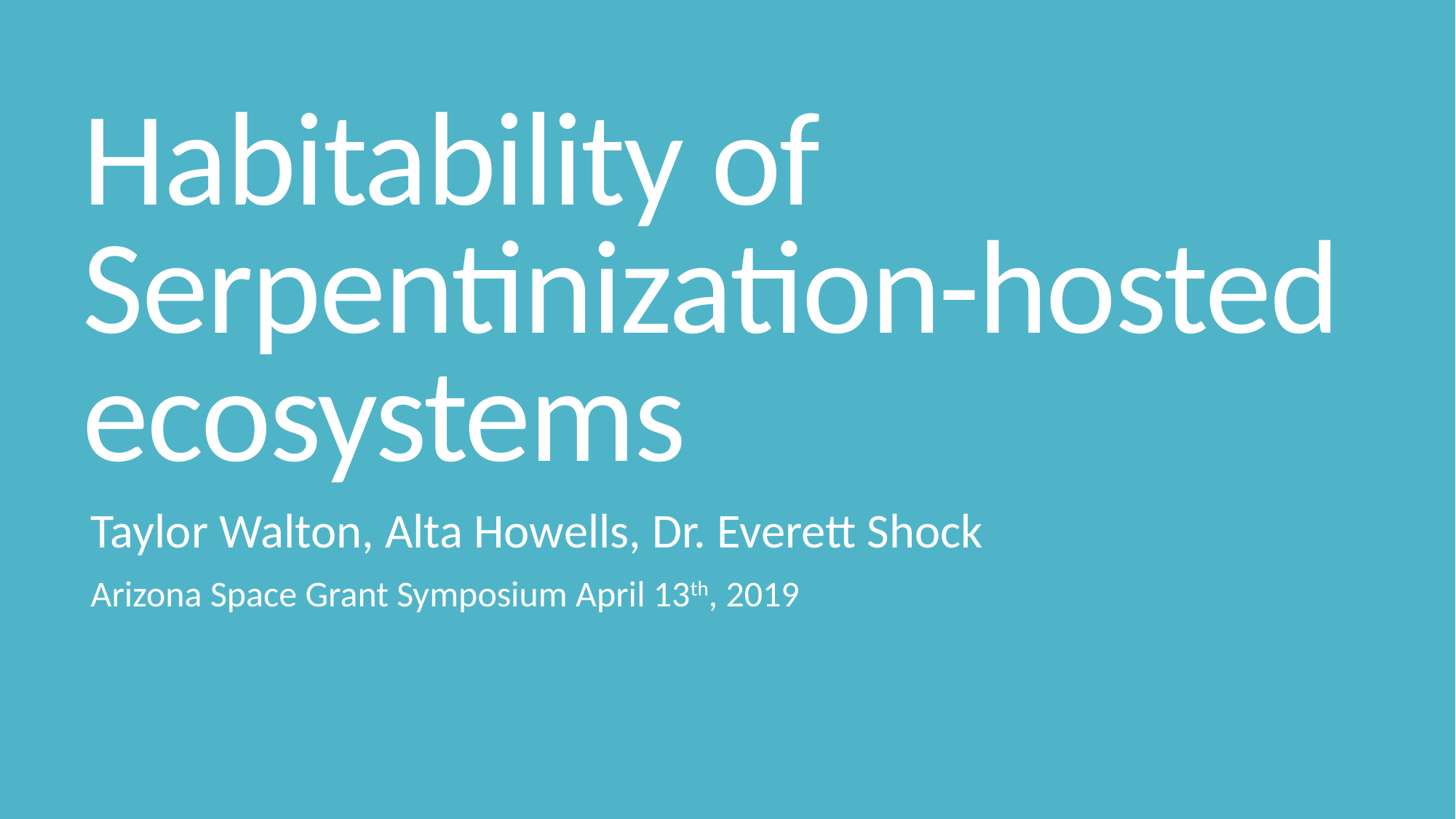

# Habitability of Serpentinization-hosted ecosystems
Taylor Walton, Alta Howells, Dr. Everett Shock
Arizona Space Grant Symposium April 13th, 2019